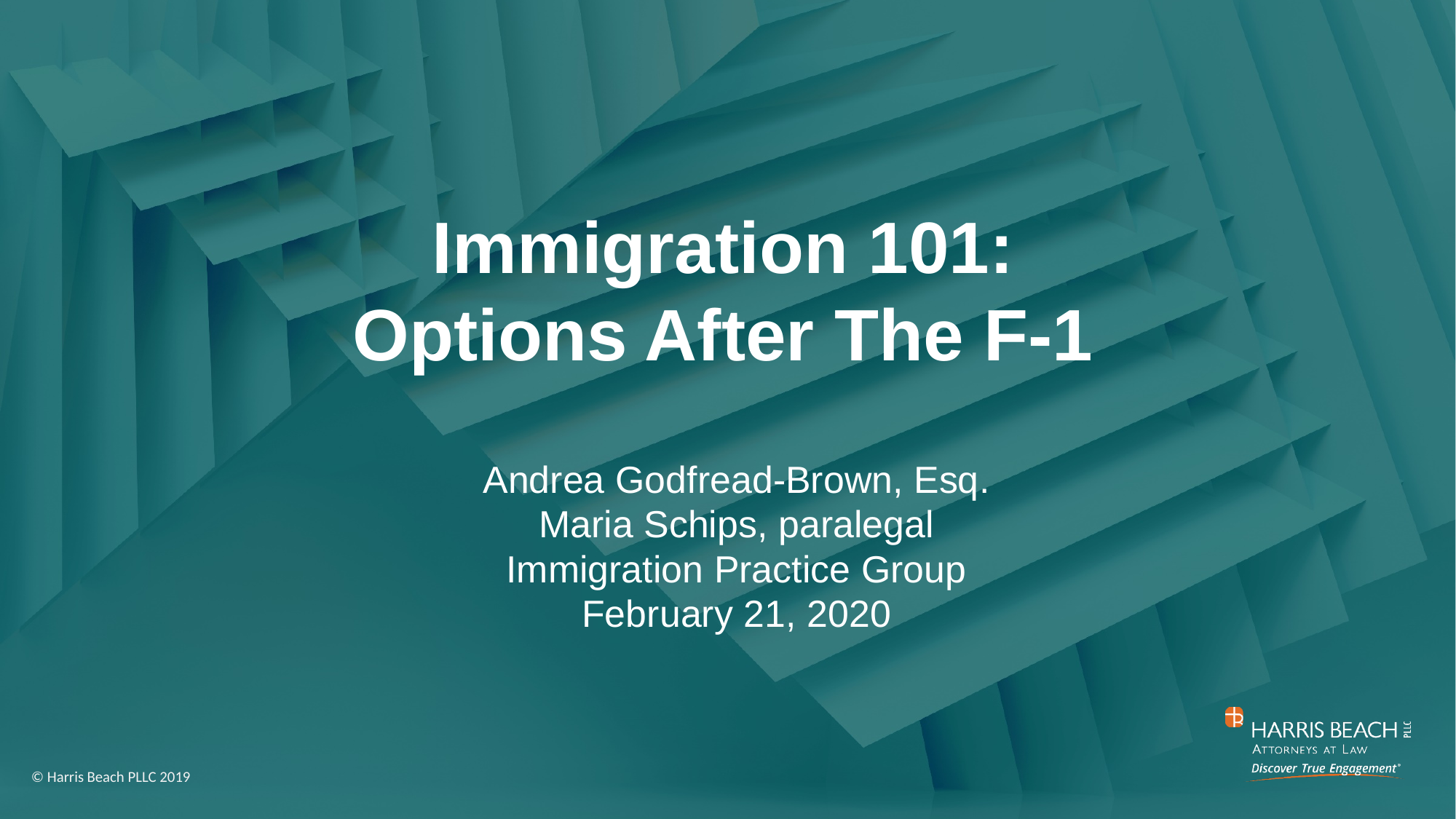

# Immigration 101: Options After The F-1

Andrea Godfread-Brown, Esq.
Maria Schips, paralegal
Immigration Practice Group
February 21, 2020